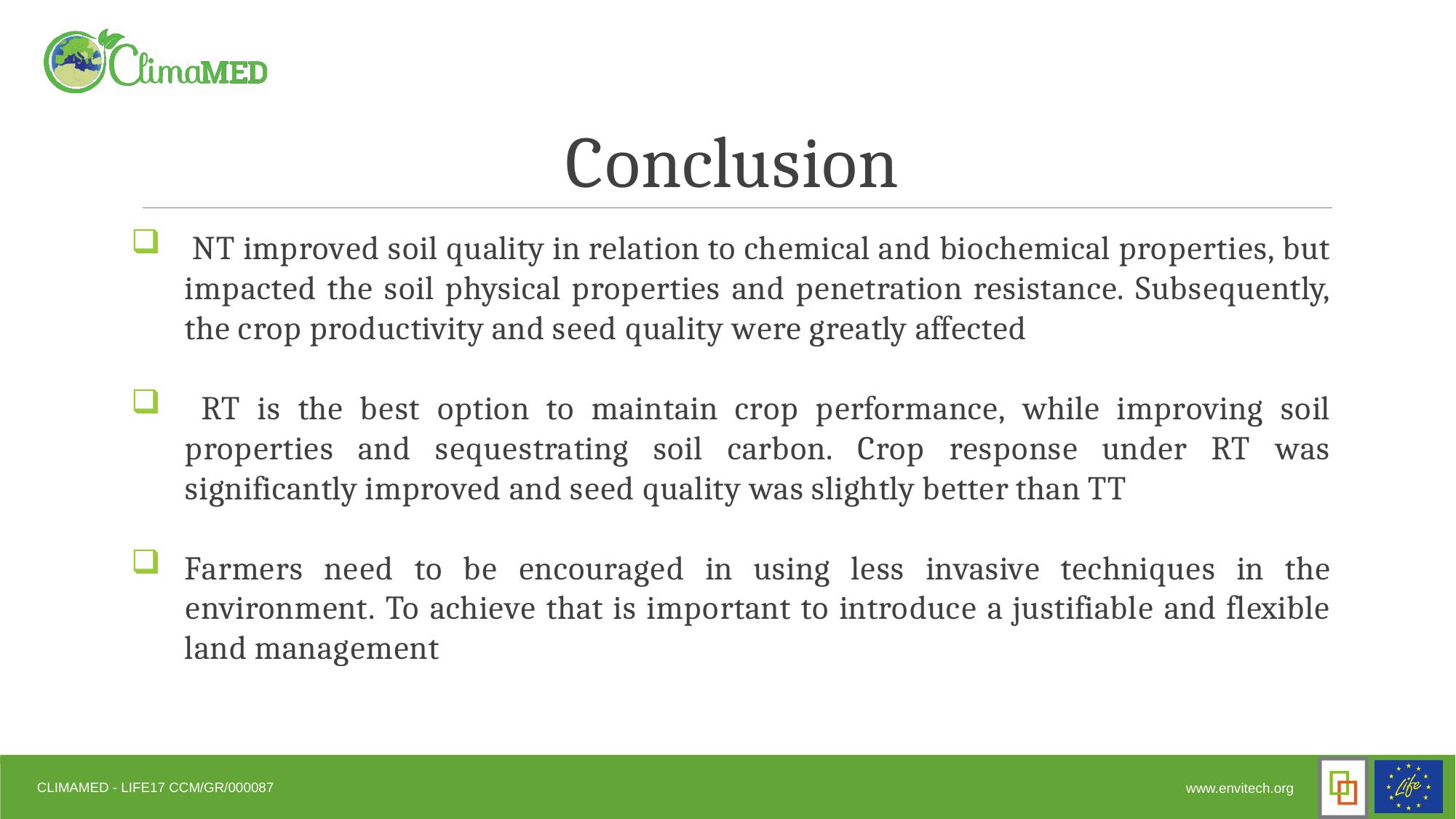

# Conclusion
 NT improved soil quality in relation to chemical and biochemical properties, but impacted the soil physical properties and penetration resistance. Subsequently, the crop productivity and seed quality were greatly affected

 RT is the best option to maintain crop performance, while improving soil properties and sequestrating soil carbon. Crop response under RT was significantly improved and seed quality was slightly better than TT

Farmers need to be encouraged in using less invasive techniques in the environment. To achieve that is important to introduce a justifiable and flexible land management